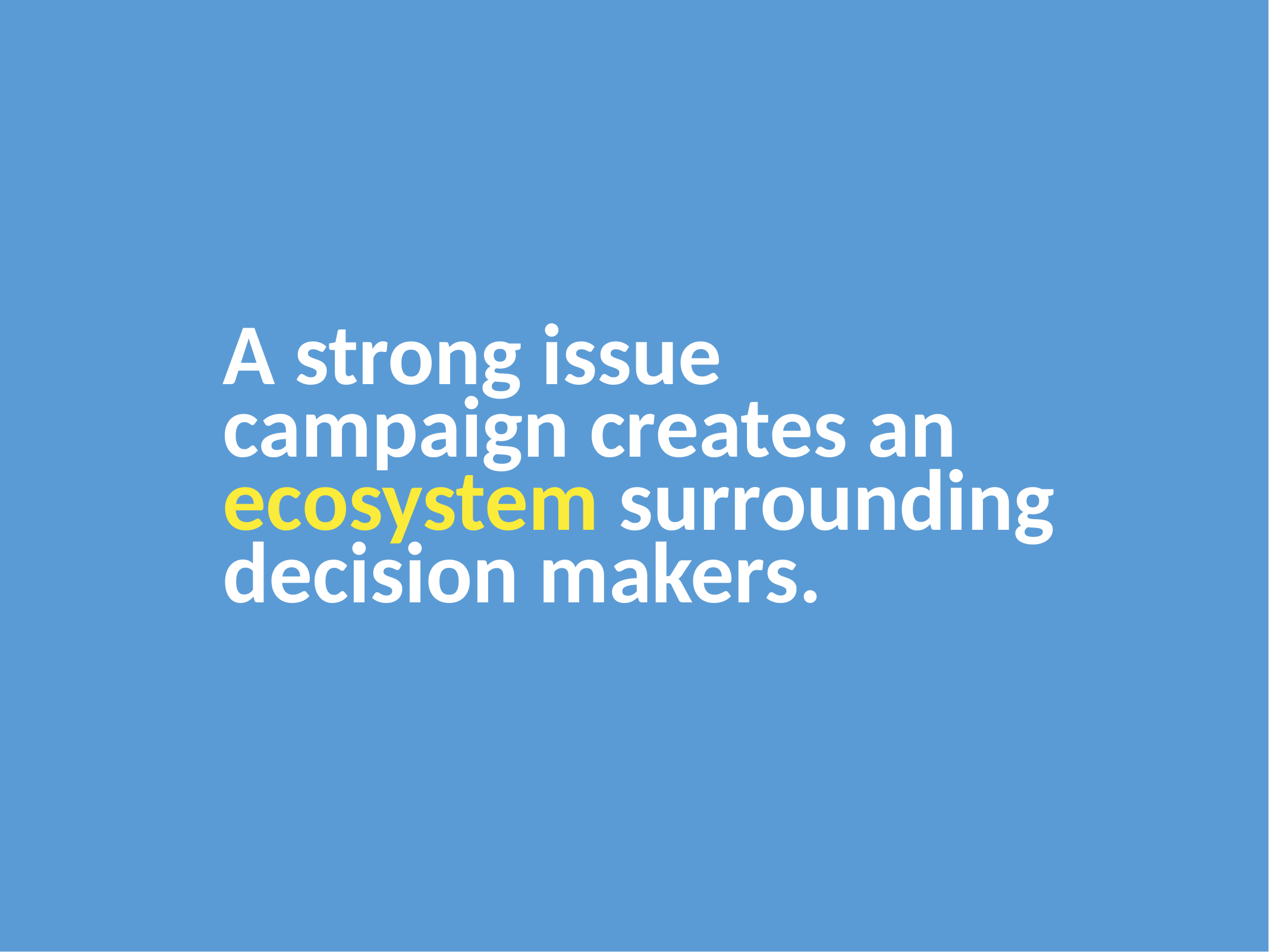

A strong issue campaign creates an ecosystem surrounding decision makers.